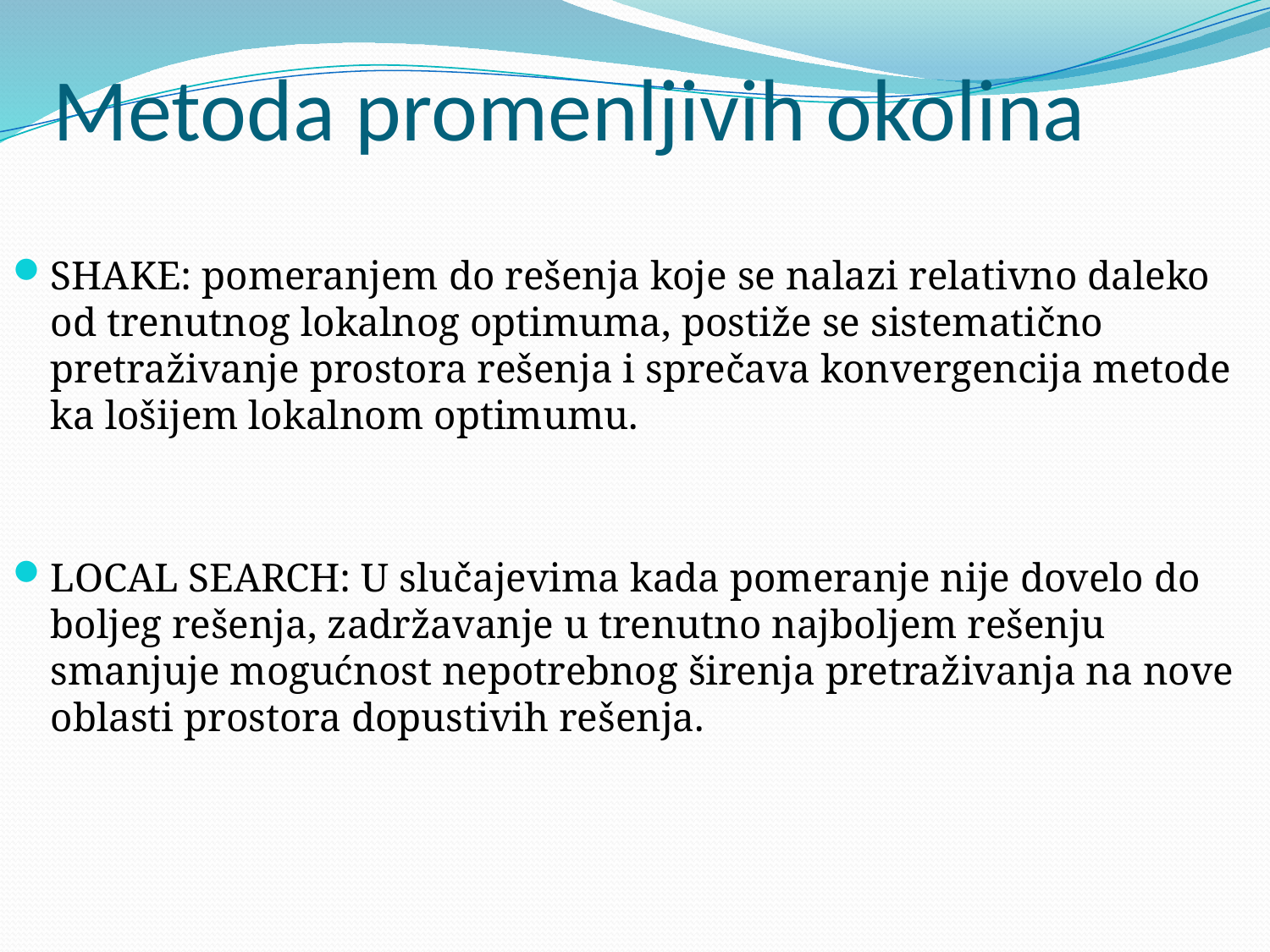

# Metoda promenljivih okolina

SHAKE: pomeranjem do rešenja koje se nalazi relativno daleko od trenutnog lokalnog optimuma, postiže se sistematično pretraživanje prostora rešenja i sprečava konvergencija metode ka lošijem lokalnom optimumu.

LOCAL SEARCH: U slučajevima kada pomeranje nije dovelo do boljeg rešenja, zadržavanje u trenutno najboljem rešenju smanjuje mogućnost nepotrebnog širenja pretraživanja na nove oblasti prostora dopustivih rešenja.